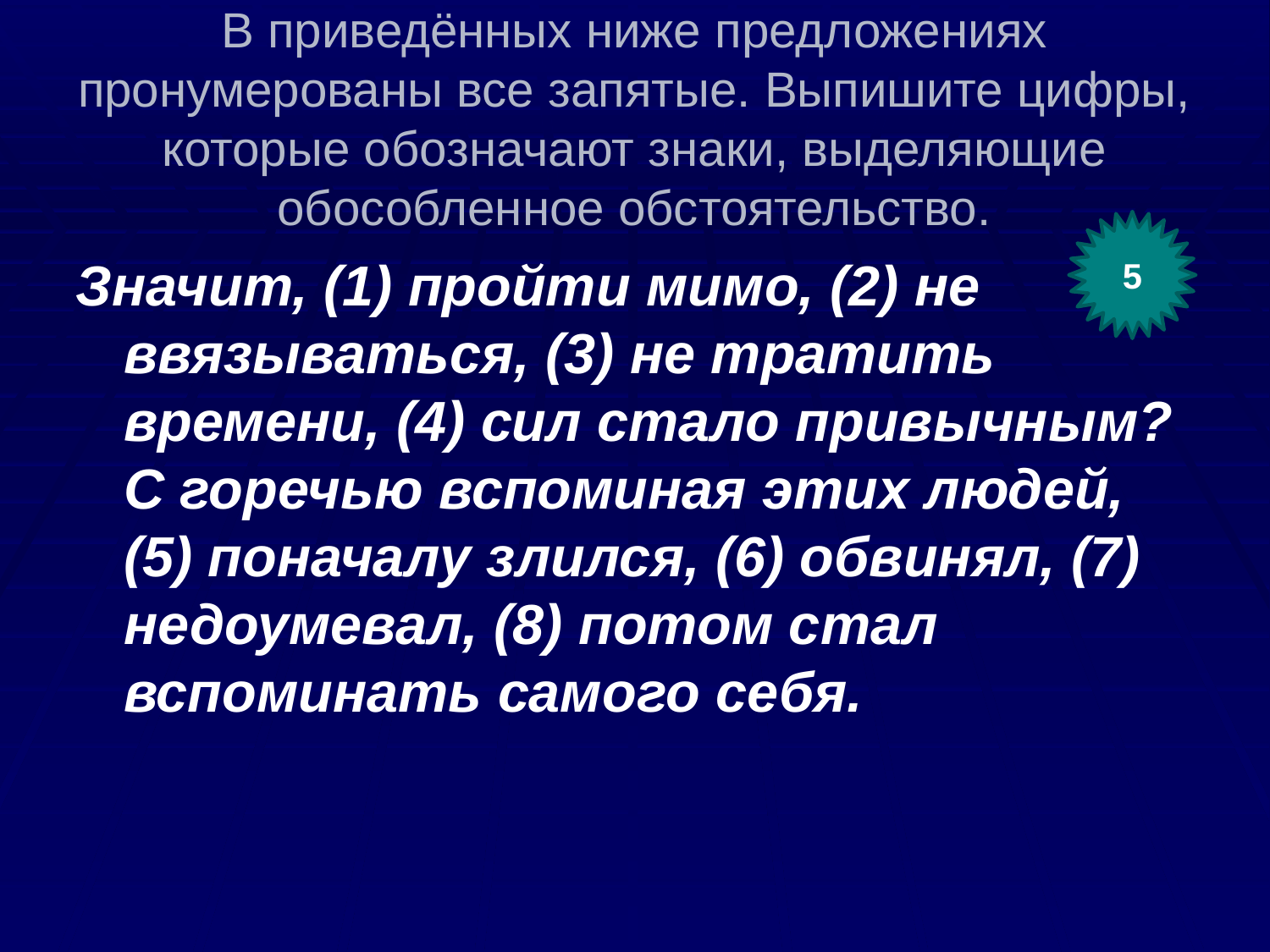

# В приведённых ниже предложениях пронумерованы все запятые. Выпишите цифры, которые обозначают знаки, выделяющие обособленное обстоятельство.
5
Значит, (1) пройти мимо, (2) не ввязываться, (3) не тратить времени, (4) сил стало привычным? С горечью вспоминая этих людей, (5) поначалу злился, (6) обвинял, (7) недоумевал, (8) потом стал вспоминать самого себя.